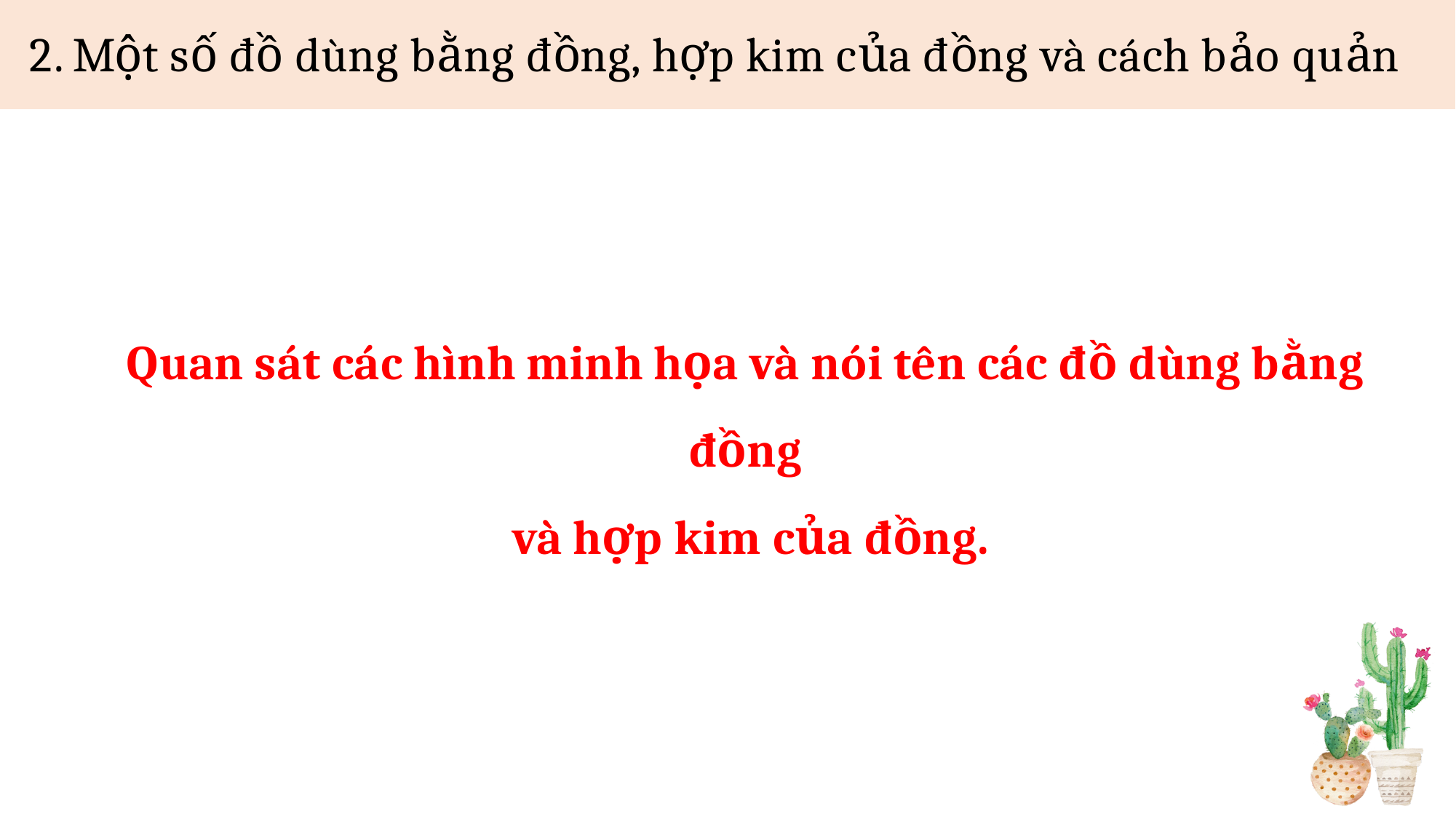

2. Một số đồ dùng bằng đồng, hợp kim của đồng và cách bảo quản
Quan sát các hình minh họa và nói tên các đồ dùng bằng đồng
 và hợp kim của đồng.